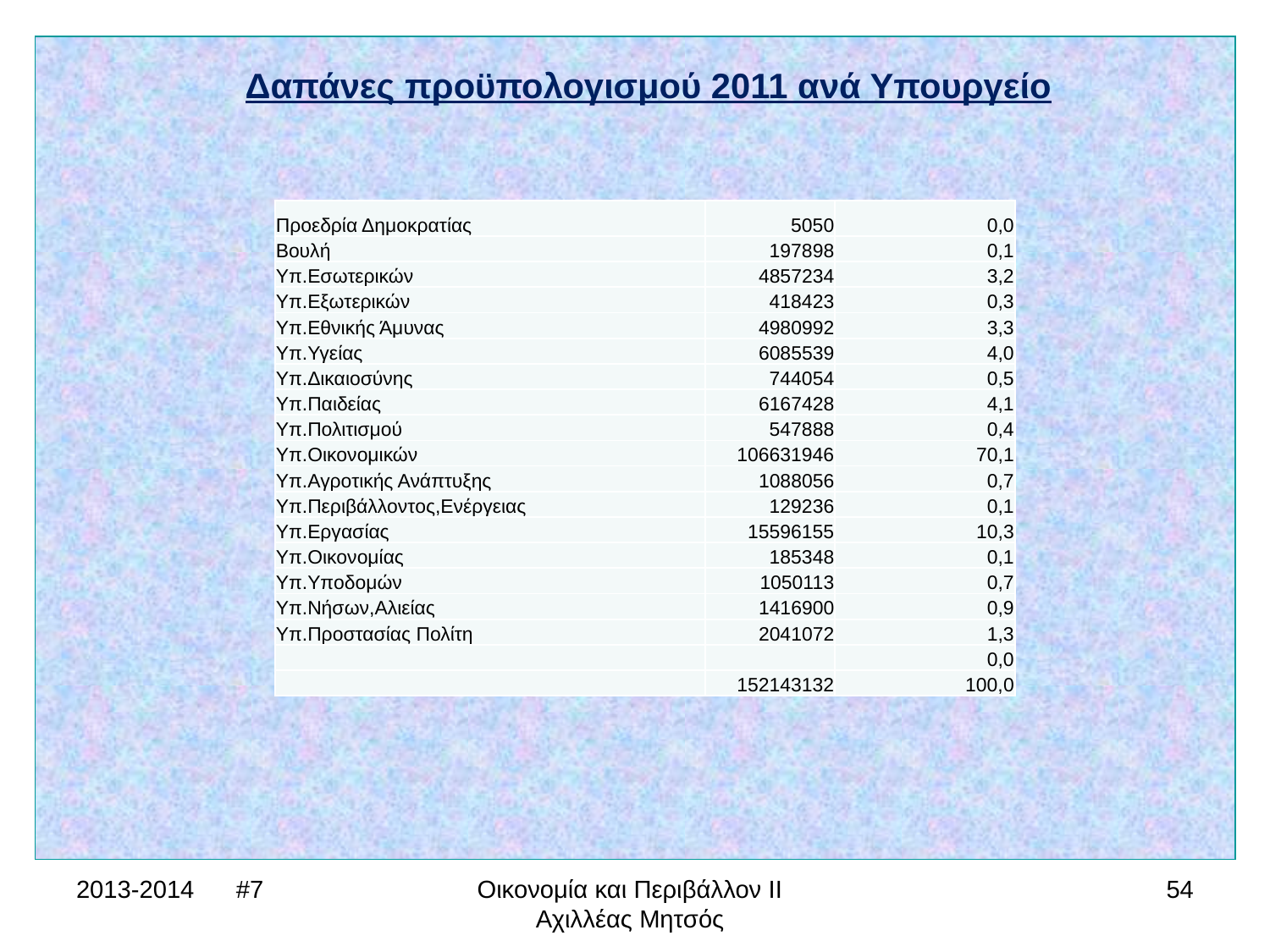

Δαπάνες προϋπολογισμού 2011 ανά Υπουργείο
| Προεδρία Δημοκρατίας | 5050 | 0,0 |
| --- | --- | --- |
| Βουλή | 197898 | 0,1 |
| Υπ.Εσωτερικών | 4857234 | 3,2 |
| Υπ.Εξωτερικών | 418423 | 0,3 |
| Υπ.Εθνικής Άμυνας | 4980992 | 3,3 |
| Υπ.Υγείας | 6085539 | 4,0 |
| Υπ.Δικαιοσύνης | 744054 | 0,5 |
| Υπ.Παιδείας | 6167428 | 4,1 |
| Υπ.Πολιτισμού | 547888 | 0,4 |
| Υπ.Οικονομικών | 106631946 | 70,1 |
| Υπ.Αγροτικής Ανάπτυξης | 1088056 | 0,7 |
| Υπ.Περιβάλλοντος,Ενέργειας | 129236 | 0,1 |
| Υπ.Εργασίας | 15596155 | 10,3 |
| Υπ.Οικονομίας | 185348 | 0,1 |
| Υπ.Υποδομών | 1050113 | 0,7 |
| Υπ.Νήσων,Αλιείας | 1416900 | 0,9 |
| Υπ.Προστασίας Πολίτη | 2041072 | 1,3 |
|  |  | 0,0 |
|  | 152143132 | 100,0 |
2013-2014      #7
Οικονομία και Περιβάλλον ΙΙ Αχιλλέας Μητσός
54